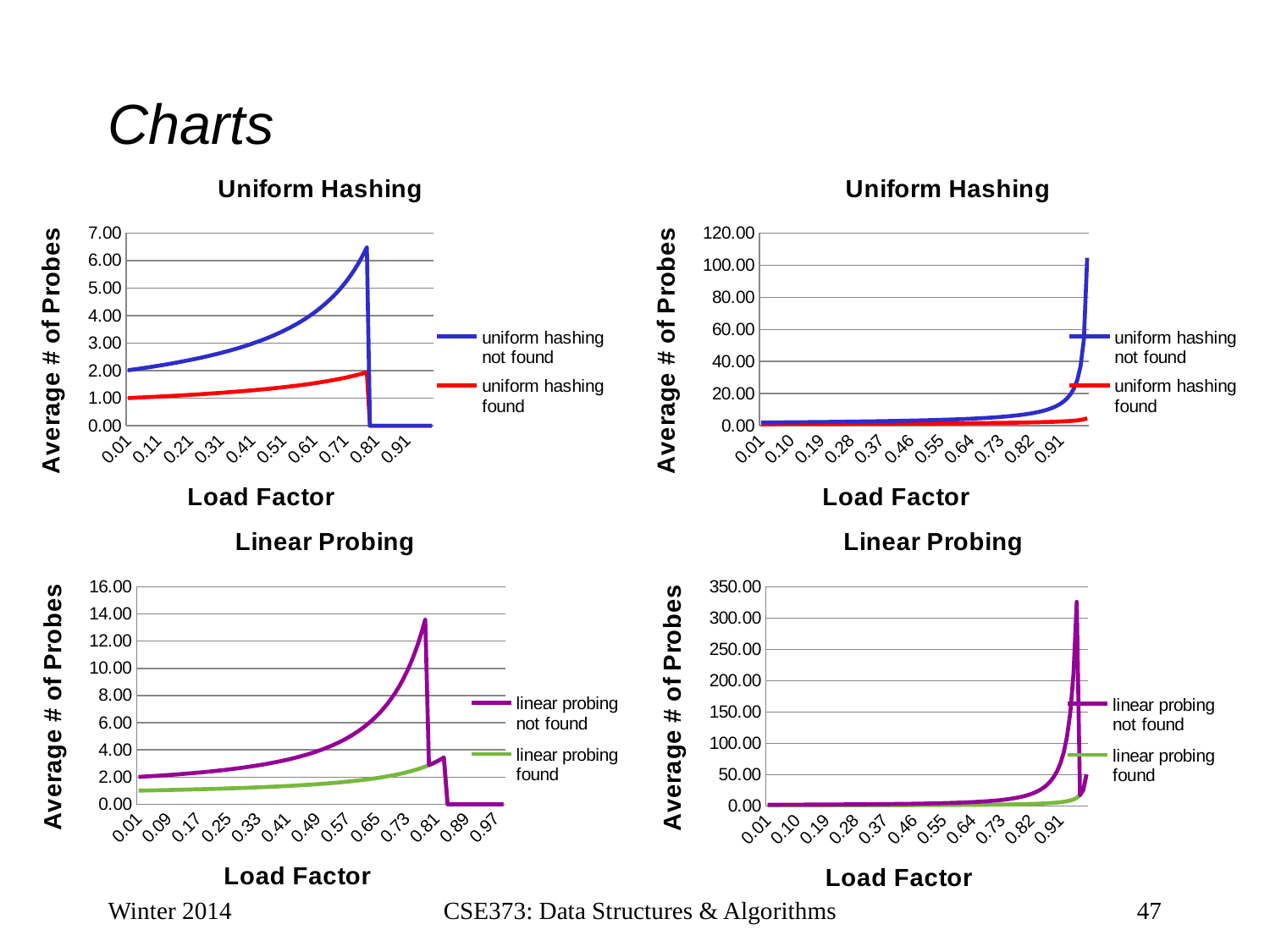

# Charts

[unsupported chart]

### Chart: Uniform Hashing

| Category | uniform hashing found | uniform hashing not found |
|---|---|---|
| 0.01 | 1.005033585350151 | 1.01010101010101 |
| 0.02 | 1.010135365875974 | 1.020408163265306 |
| 0.03 | 1.015306916156955 | 1.030927835051546 |
| 0.04 | 1.02054986300638 | 1.041666666666667 |
| 0.05 | 1.02586588775101 | 1.052631578947368 |
| 0.06 | 1.031256728634791 | 1.063829787234043 |
| 0.07 | 1.036724183354794 | 1.075268817204301 |
| 0.08 | 1.042270111738137 | 1.08695652173913 |
| 0.09 | 1.047896438569347 | 1.098901098901099 |
| 0.1 | 1.053605156578264 | 1.111111111111111 |
| 0.11 | 1.05939832959956 | 1.123595505617978 |
| 0.12 | 1.065278095915708 | 1.136363636363636 |
| 0.13 | 1.071246671796212 | 1.149425287356322 |
| 0.14 | 1.077306355247026 | 1.162790697674419 |
| 0.15 | 1.083459529985166 | 1.176470588235294 |
| 0.16 | 1.089708669654861 | 1.19047619047619 |
| 0.17 | 1.096056342302903 | 1.204819277108434 |
| 0.18 | 1.102505215132434 | 1.219512195121951 |
| 0.19 | 1.109058059556067 | 1.234567901234568 |
| 0.2 | 1.115717756571049 | 1.25 |
| 0.21 | 1.122487302481285 | 1.265822784810127 |
| 0.22 | 1.12936981499318 | 1.282051282051282 |
| 0.23 | 1.136368539714816 | 1.298701298701299 |
| 0.24 | 1.143486857090668 | 1.315789473684211 |
| 0.25 | 1.150728289807123 | 1.333333333333333 |
| 0.26 | 1.158096510707391 | 1.351351351351351 |
| 0.27 | 1.165595351258148 | 1.36986301369863 |
| 0.28 | 1.173228810614414 | 1.388888888888889 |
| 0.29 | 1.18100106533371 | 1.408450704225352 |
| 0.3 | 1.188916479795774 | 1.428571428571429 |
| 0.31 | 1.196979617389781 | 1.449275362318841 |
| 0.32 | 1.205195252537452 | 1.470588235294118 |
| 0.33 | 1.213568383627652 | 1.492537313432836 |
| 0.34 | 1.222104246946076 | 1.515151515151515 |
| 0.35 | 1.230808331692727 | 1.538461538461539 |
| 0.36 | 1.239686396190054 | 1.5625 |
| 0.37 | 1.248744485396104 | 1.587301587301588 |
| 0.38 | 1.257988949849999 | 1.612903225806452 |
| 0.39 | 1.267426466191744 | 1.639344262295082 |
| 0.4 | 1.277064059414976 | 1.666666666666667 |
| 0.41 | 1.286909127030175 | 1.694915254237288 |
| 0.42 | 1.296969465337314 | 1.724137931034483 |
| 0.43 | 1.307253298031491 | 1.754385964912281 |
| 0.44 | 1.31776930739305 | 1.785714285714286 |
| 0.45 | 1.328526668345823 | 1.818181818181819 |
| 0.46 | 1.33953508570395 | 1.851851851851852 |
| 0.47 | 1.350804834970148 | 1.886792452830189 |
| 0.48 | 1.362346807097217 | 1.923076923076924 |
| 0.49 | 1.374172557681154 | 1.960784313725491 |
| 0.5 | 1.386294361119891 | 2.000000000000001 |
| 0.51 | 1.39872527034797 | 2.040816326530613 |
| 0.52 | 1.41147918284654 | 2.083333333333334 |
| 0.53 | 1.424570913732138 | 2.127659574468086 |
| 0.54 | 1.438016276849994 | 2.173913043478262 |
| 0.55 | 1.451832174941403 | 2.222222222222224 |
| 0.56 | 1.466036700124697 | 2.272727272727274 |
| 0.57 | 1.480649246130753 | 2.325581395348839 |
| 0.58 | 1.495690633973661 | 2.380952380952383 |
| 0.59 | 1.511183253023362 | 2.439024390243904 |
| 0.6 | 1.527151219790259 | 2.500000000000002 |
| 0.61 | 1.543620557144992 | 2.564102564102566 |
| 0.62 | 1.5606193971963 | 2.631578947368423 |
| 0.63 | 1.578178211656932 | 2.702702702702705 |
| 0.64 | 1.596330074268721 | 2.77777777777778 |
| 0.65 | 1.615110960767197 | 2.85714285714286 |
| 0.66 | 1.634560092987773 | 2.941176470588239 |
| 0.67 | 1.654720335106883 | 3.030303030303034 |
| 0.68 | 1.675638651747596 | 3.125000000000004 |
| 0.69 | 1.697366639859342 | 3.225806451612907 |
| 0.7 | 1.719961149037052 | 3.333333333333338 |
| 0.71 | 1.743485008452983 | 3.44827586206897 |
| 0.72 | 1.768007883073456 | 3.571428571428577 |
| 0.73 | 1.79360728764899 | 3.703703703703709 |
| 0.74 | 1.820369794549473 | 3.846153846153852 |
| 0.75 | 1.848392481493189 | 4.000000000000007 |
| 0.76 | 1.877784678473878 | 4.166666666666675 |
| 0.77 | 1.90867009098564 | 4.34782608695653 |
| 0.78 | 1.941189400807406 | 4.545454545454555 |
| 0.79 | 1.975503478816037 | 4.761904761904772 |
| 0.8 | 2.011797390542628 | 5.000000000000012 |
| 0.81 | 2.050285440520559 | 5.263157894736856 |
| 0.82 | 2.091217595234059 | 5.555555555555571 |
| 0.83 | 2.134887761363708 | 5.882352941176489 |
| 0.84 | 2.181644599700372 | 6.25000000000002 |
| 0.85 | 2.231905864571628 | 6.66666666666669 |
| 0.86 | 2.286177739968413 | 7.142857142857171 |
| 0.87 | 2.345081412099491 | 7.692307692307724 |
| 0.88 | 2.409390382045562 | 8.333333333333373 |
| 0.89 | 2.480084172123286 | 9.090909090909136 |
| 0.900000000000001 | 2.5584278811045 | 10.00000000000006 |
| 0.910000000000001 | 2.646094075441623 | 11.11111111111118 |
| 0.920000000000001 | 2.745357222074196 | 12.50000000000009 |
| 0.930000000000001 | 2.859419394551382 | 14.28571428571441 |
| 0.940000000000001 | 2.992990124212814 | 16.66666666666684 |
| 0.950000000000001 | 3.153402393214738 | 20.00000000000025 |
| 0.960000000000001 | 3.35299565090439 | 25.00000000000039 |
| 0.970000000000001 | 3.615008141567011 | 33.33333333333404 |
| 0.980000000000001 | 3.991860209620587 | 50.00000000000162 |
| 0.990000000000001 | 4.651687056553691 | 100.0000000000066 |

[unsupported chart]

[unsupported chart]

Winter 2014
CSE373: Data Structures & Algorithms
47